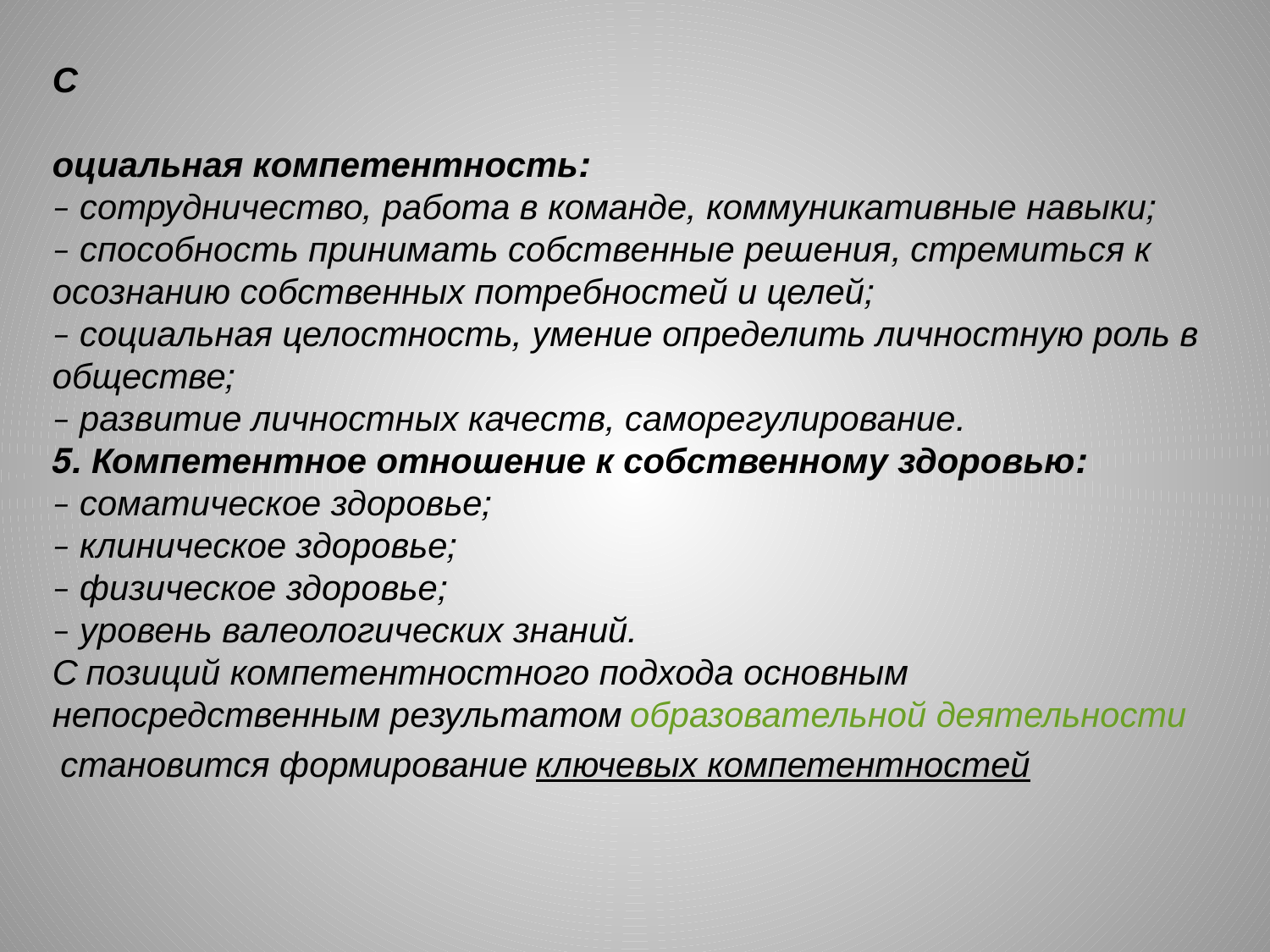

С

оциальная компетентность:
– сотрудничество, работа в команде, коммуникативные навыки;
– способность принимать собственные решения, стремиться к осознанию собственных потребностей и целей;
– социальная целостность, умение определить личностную роль в обществе;
– развитие личностных качеств, саморегулирование.
5. Компетентное отношение к собственному здоровью:
– соматическое здоровье;
– клиническое здоровье;
– физическое здоровье;
– уровень валеологических знаний.
С позиций компетентностного подхода основным непосредственным результатом образовательной деятельности становится формирование ключевых компетентностей
#